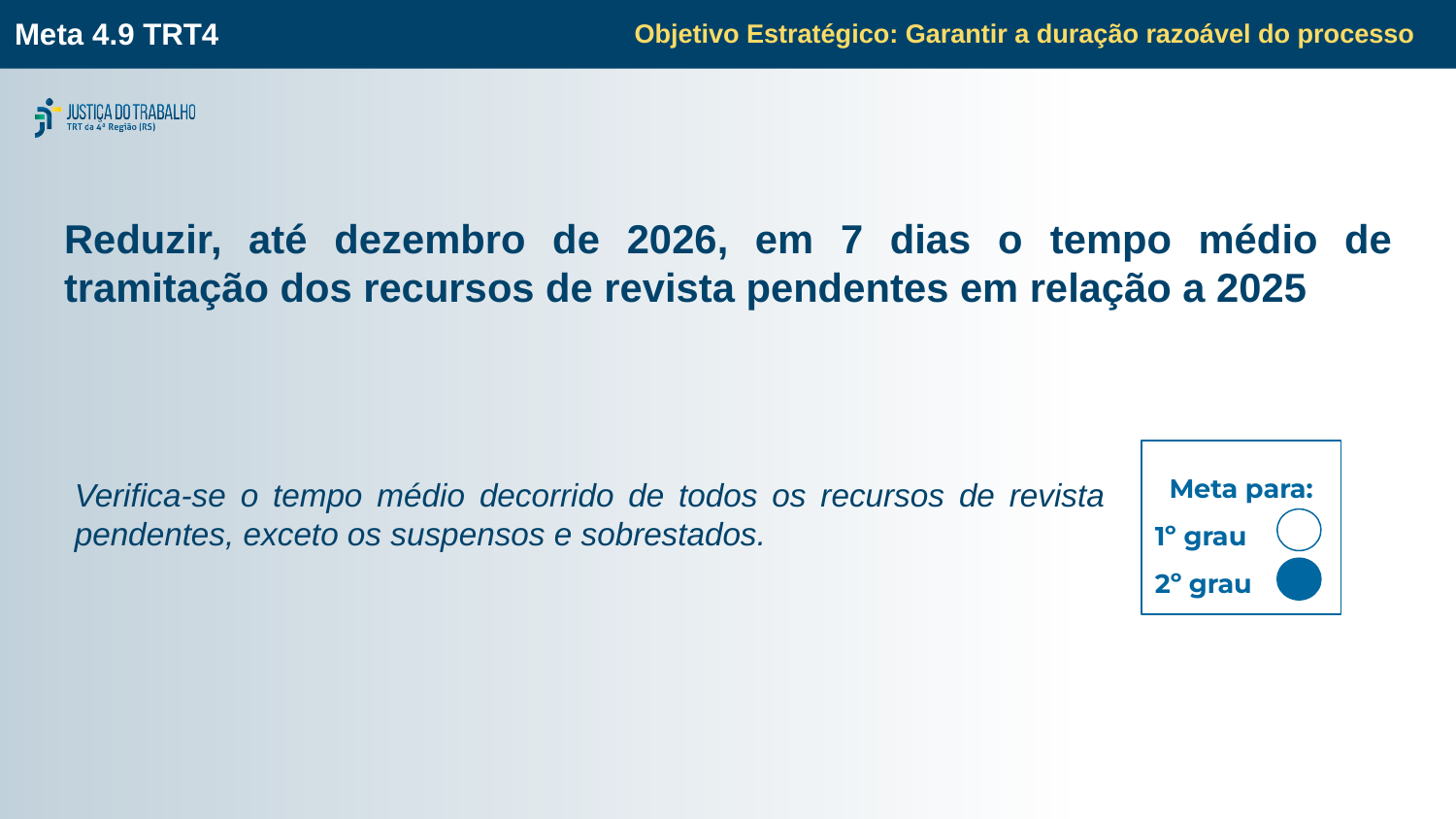

Objetivo Estratégico: Garantir a duração razoável do processo
Meta 4.9 TRT4
# Reduzir, até dezembro de 2026, em 7 dias o tempo médio de tramitação dos recursos de revista pendentes em relação a 2025

Meta para:
1º grau
2º grau

Verifica-se o tempo médio decorrido de todos os recursos de revista pendentes, exceto os suspensos e sobrestados.